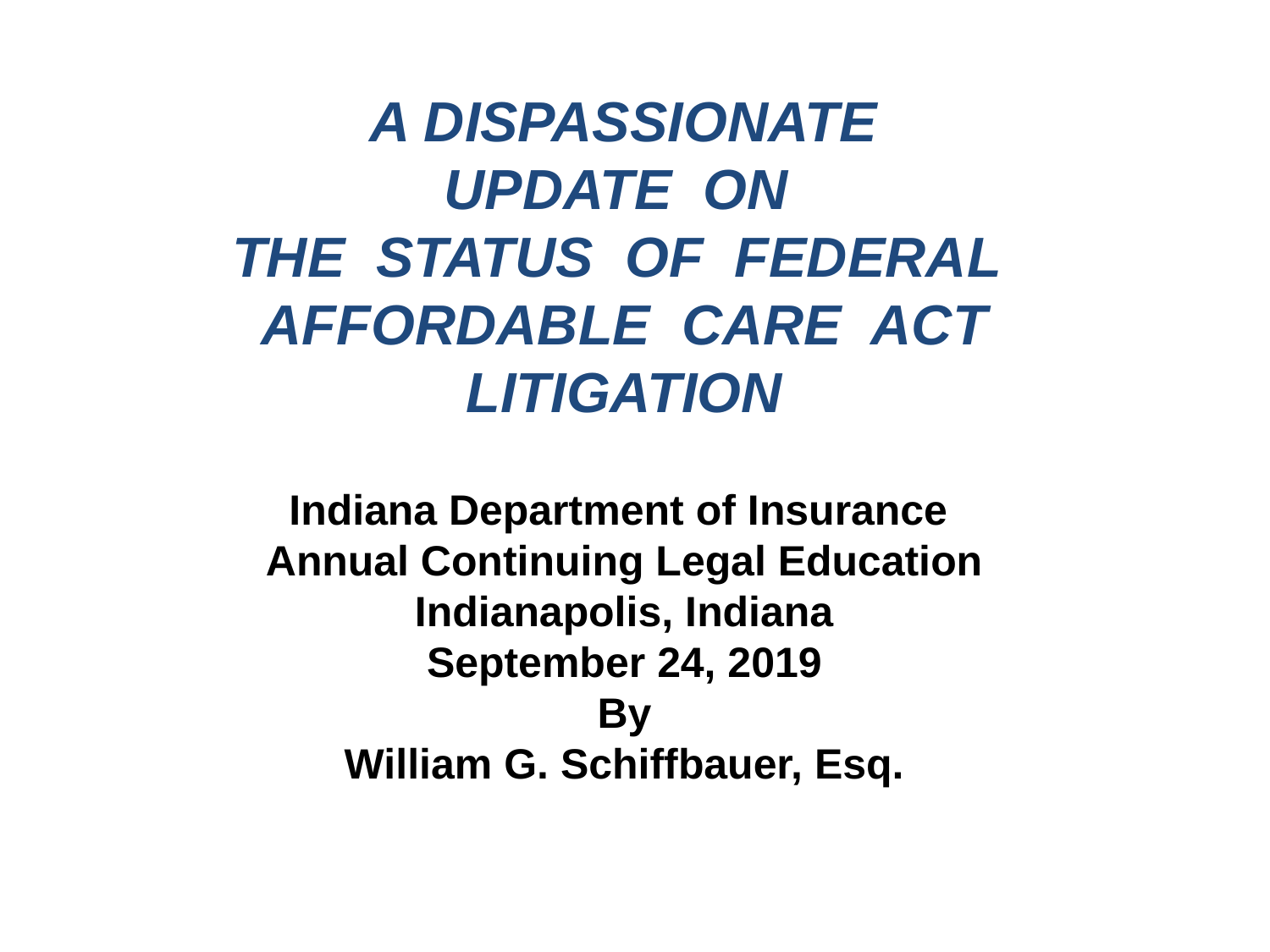

# A DISPASSIONATE UPDATE  ON THE  STATUS  OF  FEDERAL AFFORDABLE  CARE  ACT LITIGATION Indiana Department of Insurance Annual Continuing Legal Education Indianapolis, Indiana September 24, 2019 By William G. Schiffbauer, Esq.